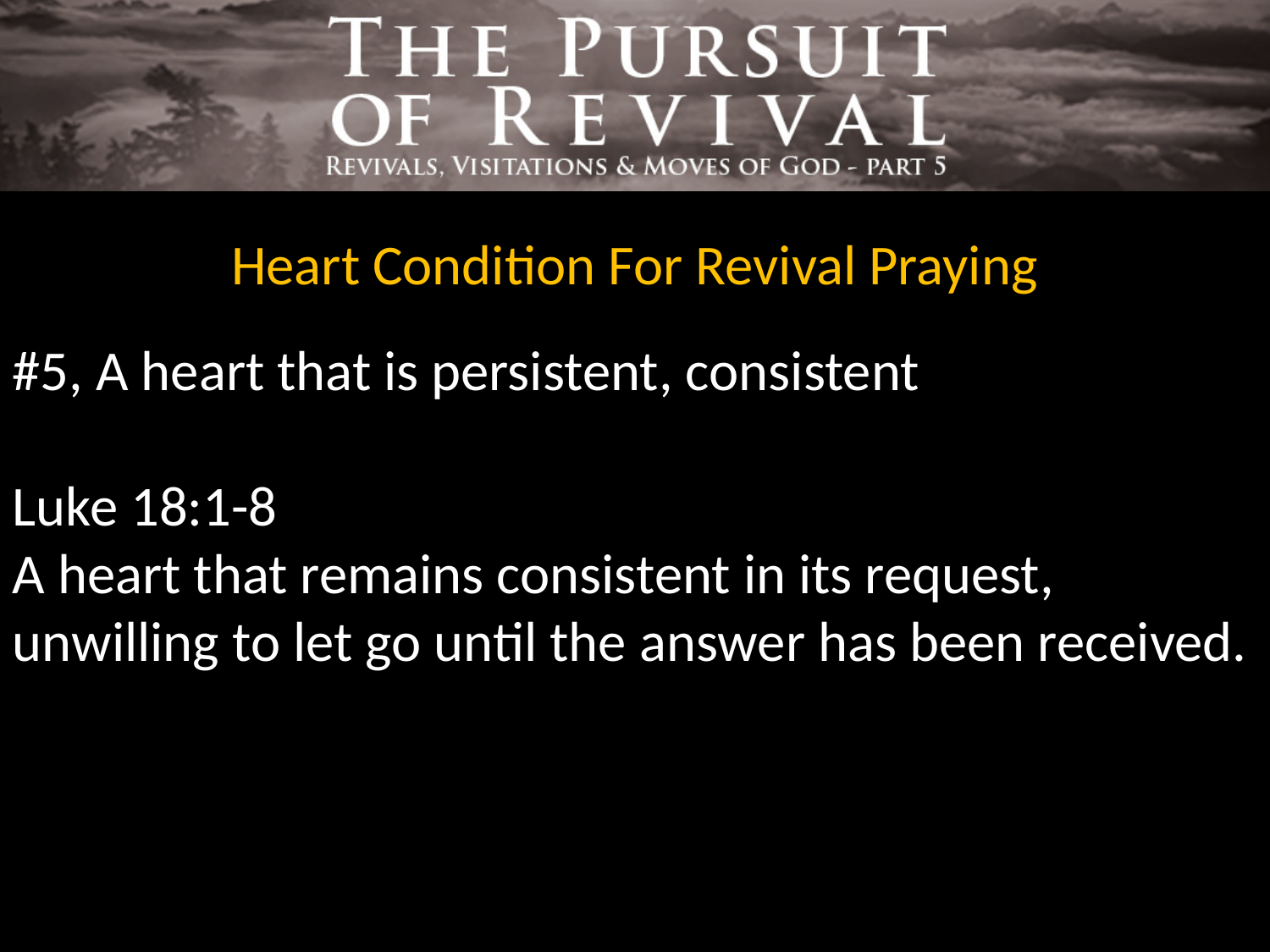

Heart Condition For Revival Praying
#5, A heart that is persistent, consistent

Luke 18:1-8
A heart that remains consistent in its request, unwilling to let go until the answer has been received.